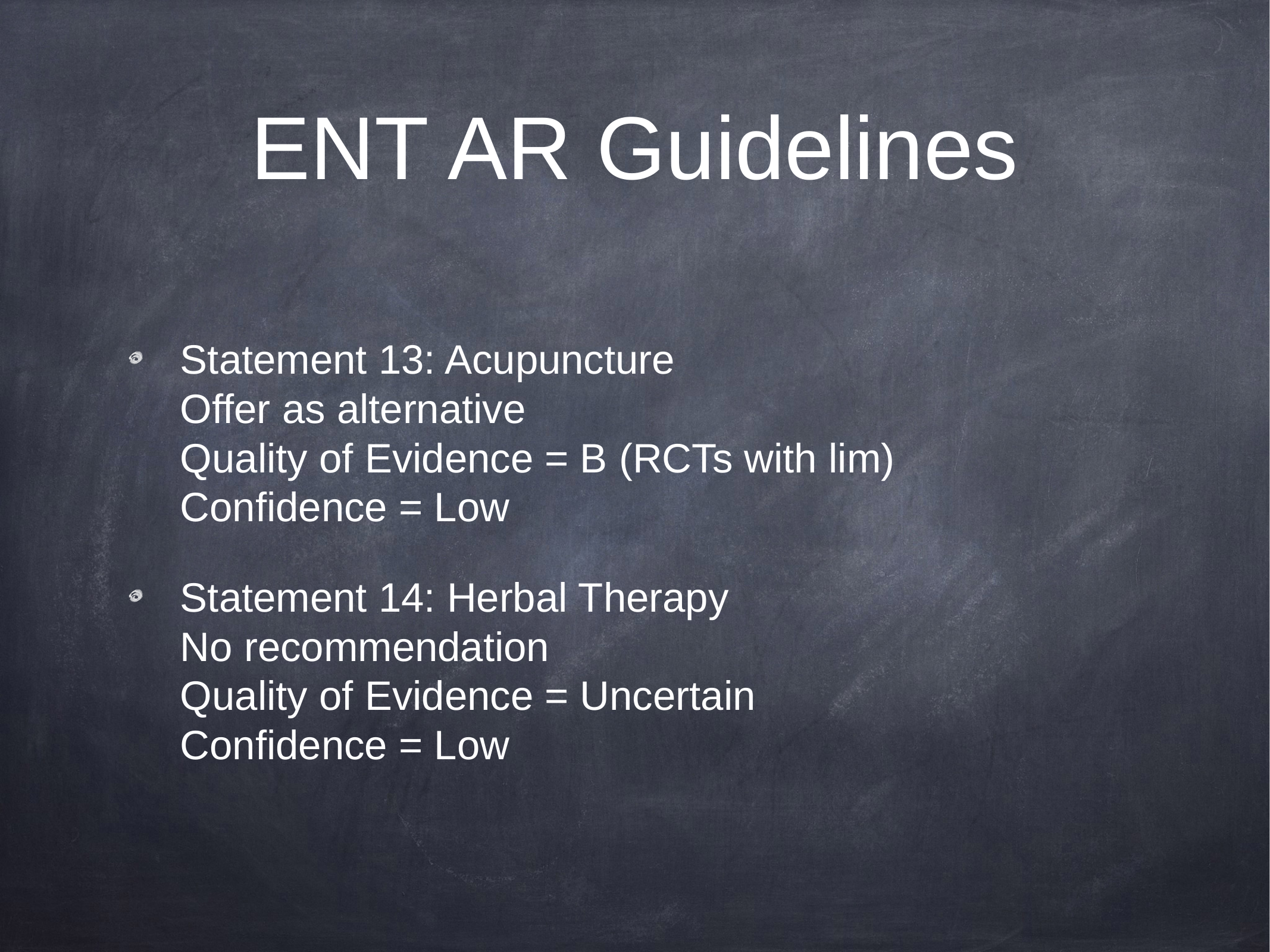

# ENT AR Guidelines
Statement 13: Acupuncture
Offer as alternative
Quality of Evidence = B (RCTs with lim)
Confidence = Low
Statement 14: Herbal Therapy
No recommendation
Quality of Evidence = Uncertain
Confidence = Low